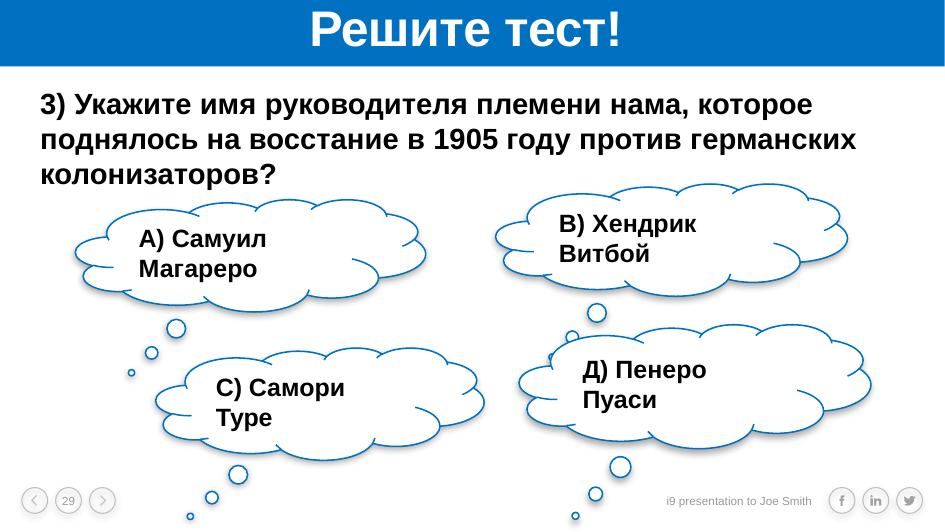

# Решите тест!
3) Укажите имя руководителя племени нама, которое поднялось на восстание в 1905 году против германских колонизаторов?
В) Хендрик Витбой
А) Самуил Магареро
Д) Пенеро Пуаси
С) Самори Туре